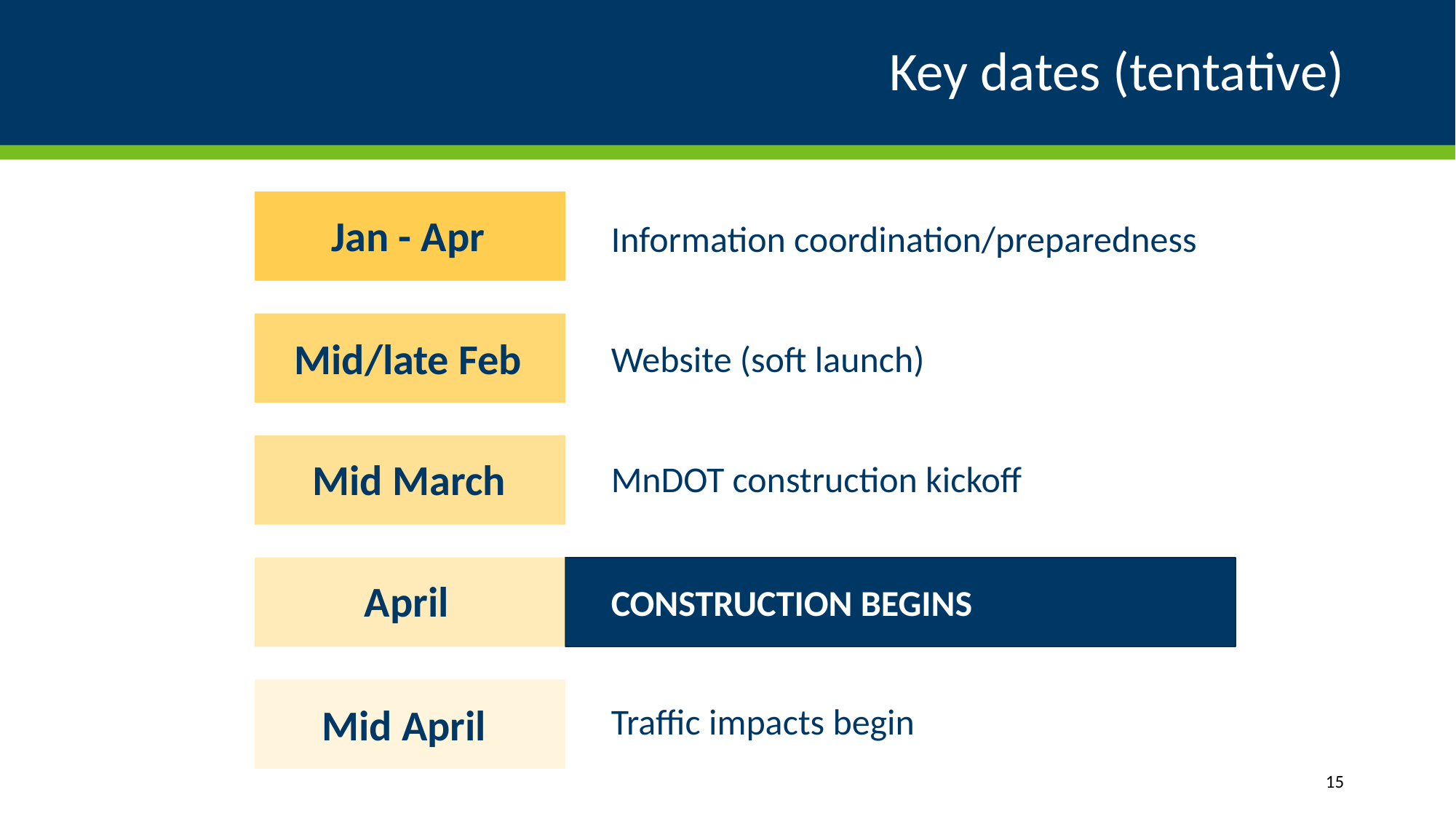

# Key dates (tentative)

Jan - Apr
Information coordination/preparedness

Mid/late Feb
Website (soft launch)

Mid March
MnDOT construction kickoff

April
CONSTRUCTION BEGINS

Mid April
Traffic impacts begin
15